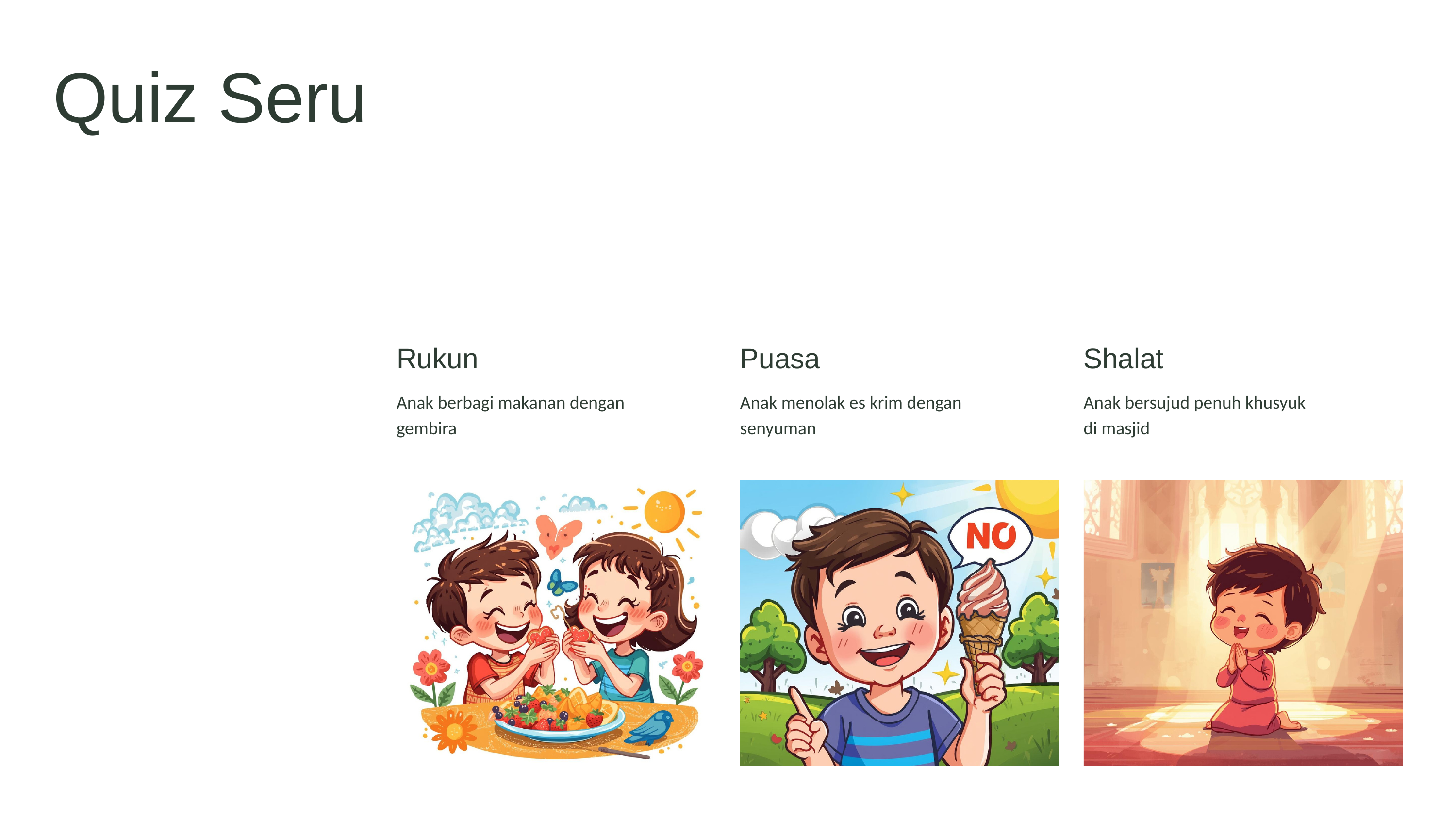

Quiz Seru
Rukun
Anak berbagi makanan dengan gembira
Puasa
Anak menolak es krim dengan senyuman
Shalat
Anak bersujud penuh khusyuk di masjid